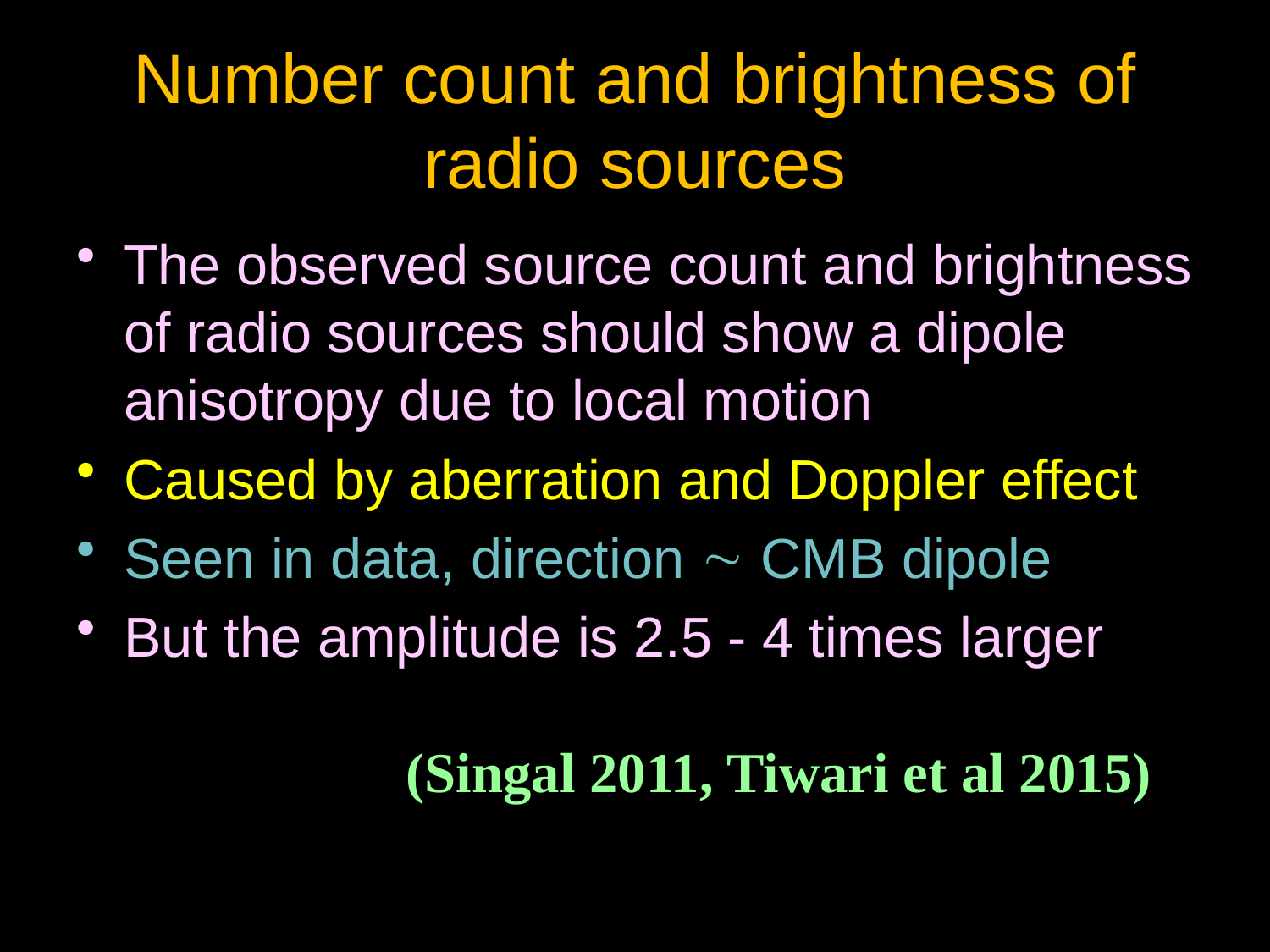

# Number count and brightness of radio sources
The observed source count and brightness of radio sources should show a dipole anisotropy due to local motion
Caused by aberration and Doppler effect
Seen in data, direction ∼ CMB dipole
But the amplitude is 2.5 - 4 times larger

(Singal 2011, Tiwari et al 2015)